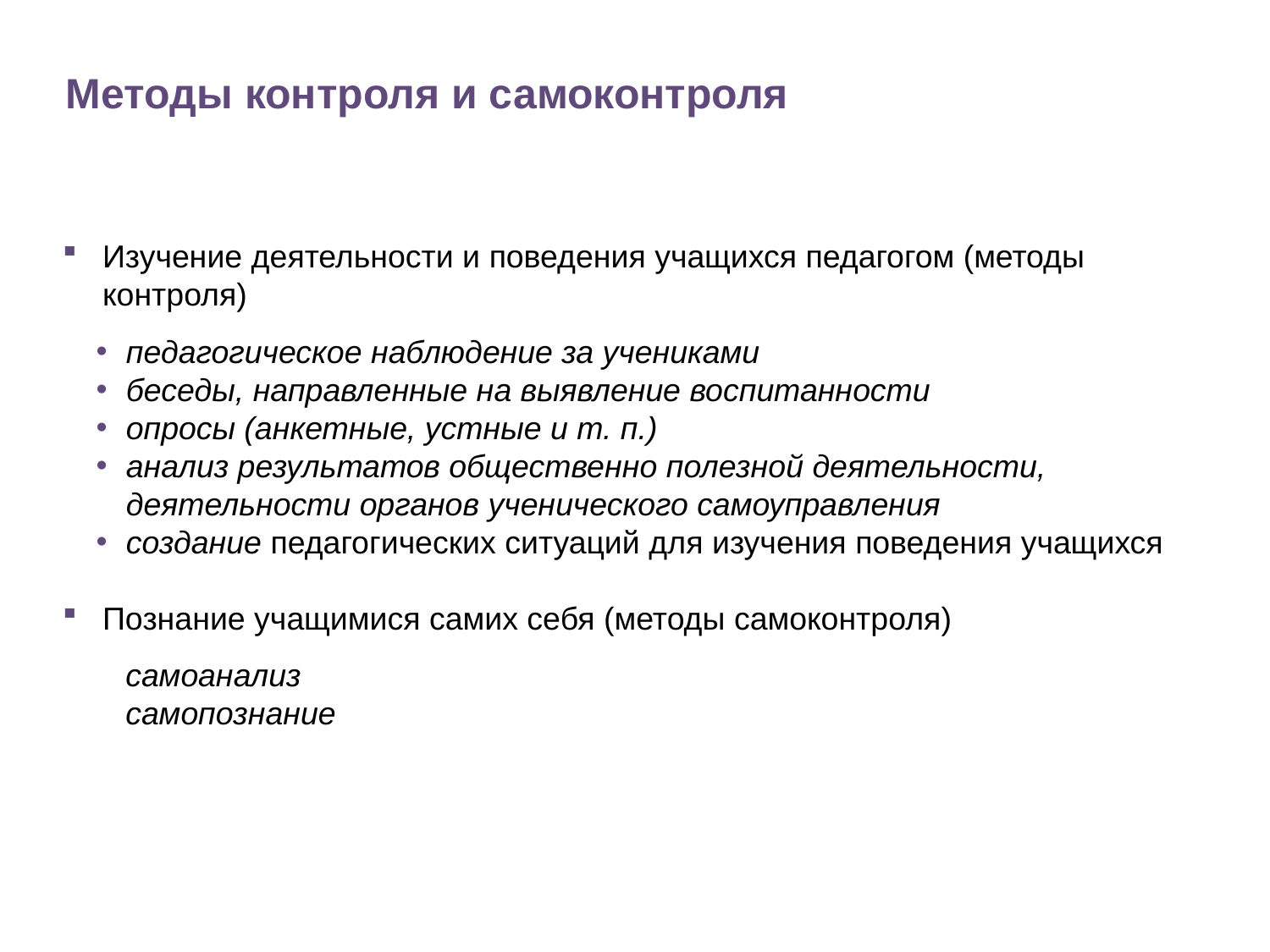

Методы контроля и самоконтроля
Изучение деятельности и поведения учащихся педагогом (методы контроля)

педагогическое наблюдение за учениками
беседы, направленные на выявление воспитанности
опросы (анкетные, устные и т. п.)
анализ результатов общественно полезной деятельности, деятельности органов ученического самоуправления
создание педагогических ситуаций для изучения поведения учащихся

Познание учащимися самих себя (методы самоконтроля)

самоанализ
самопознание